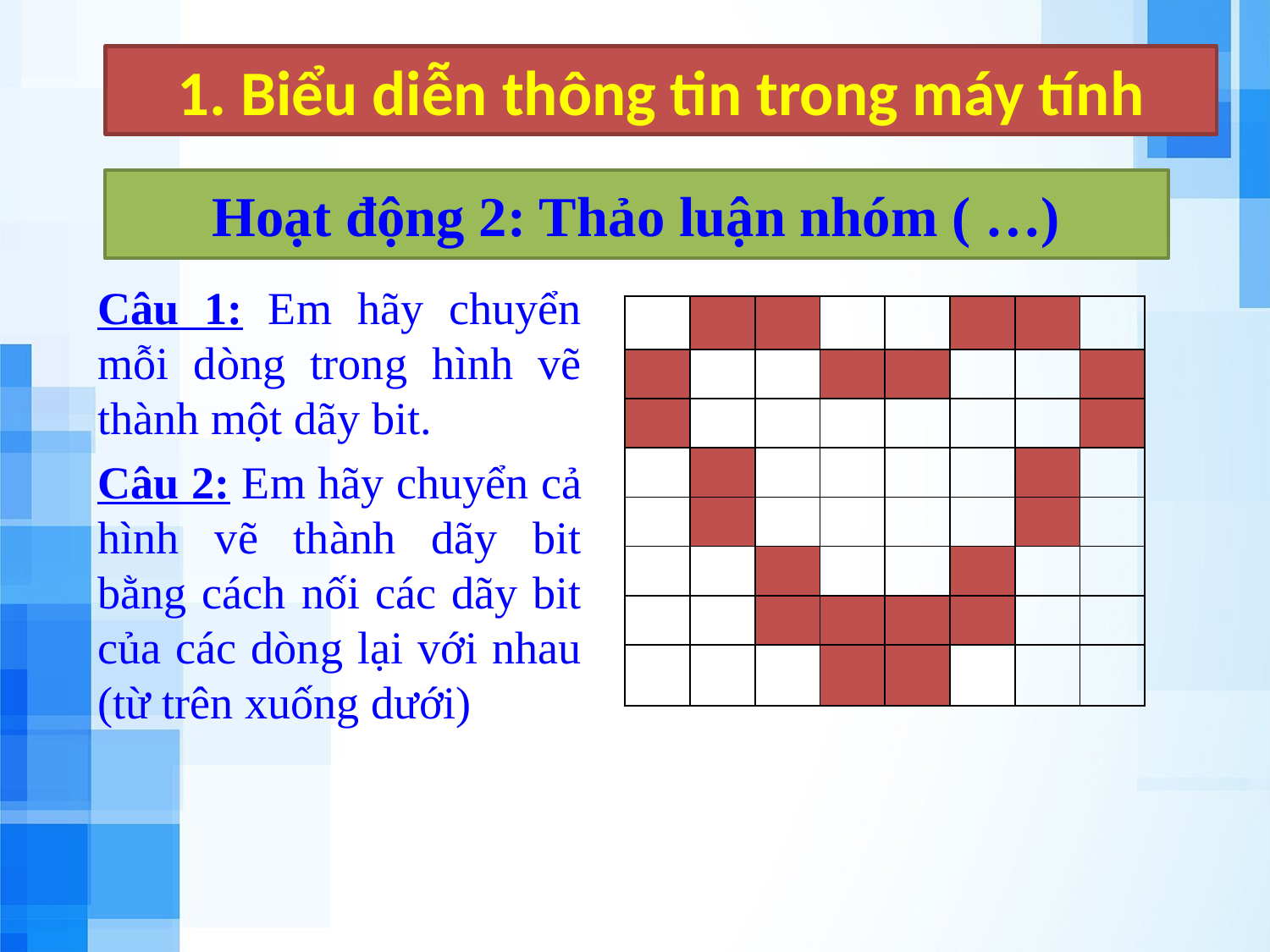

# 1. Biểu diễn thông tin trong máy tính
Hoạt động 2: Thảo luận nhóm ( …)
Câu 1: Em hãy chuyển mỗi dòng trong hình vẽ thành một dãy bit.
Câu 2: Em hãy chuyển cả hình vẽ thành dãy bit bằng cách nối các dãy bit của các dòng lại với nhau (từ trên xuống dưới)

|  |  |  |  |  |  |  |  |
| --- | --- | --- | --- | --- | --- | --- | --- |
|  |  |  |  |  |  |  |  |
|  |  |  |  |  |  |  |  |
|  |  |  |  |  |  |  |  |
|  |  |  |  |  |  |  |  |
|  |  |  |  |  |  |  |  |
|  |  |  |  |  |  |  |  |
|  |  |  |  |  |  |  |  |